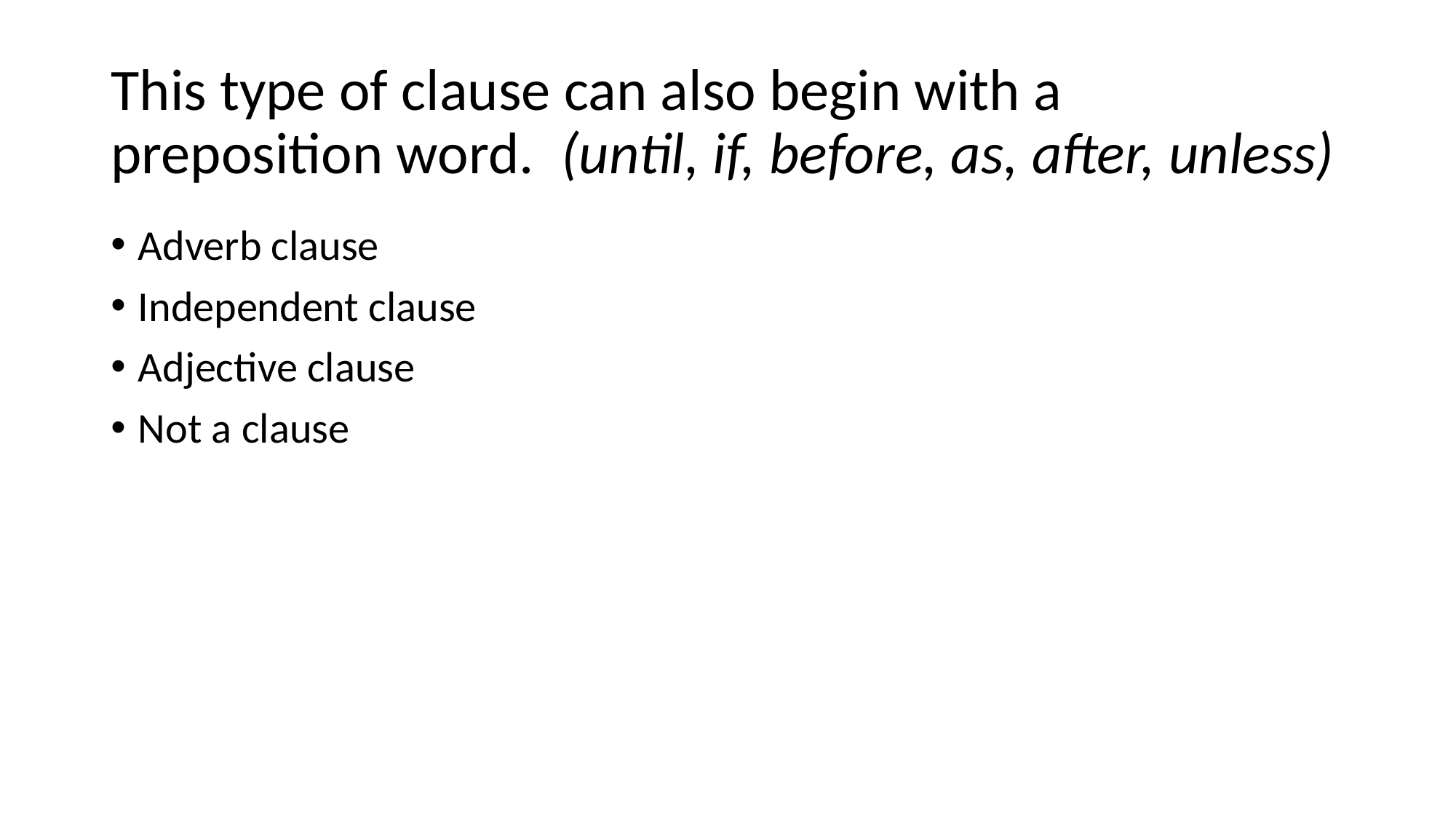

# This type of clause can also begin with a preposition word.  (until, if, before, as, after, unless)
Adverb clause
Independent clause
Adjective clause
Not a clause